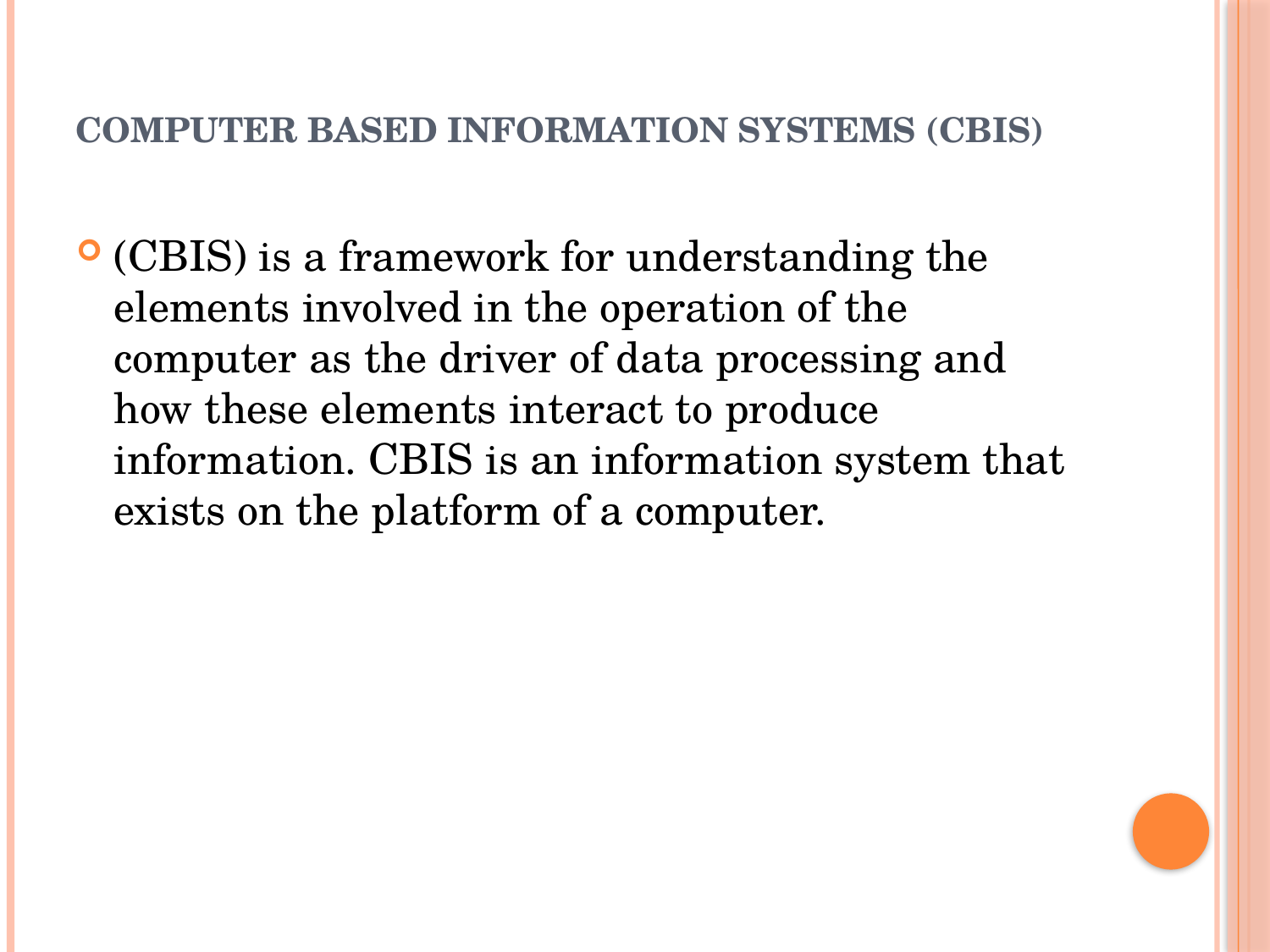

# Computer Based Information Systems (CBIS)
(CBIS) is a framework for understanding the elements involved in the operation of the computer as the driver of data processing and how these elements interact to produce information. CBIS is an information system that exists on the platform of a computer.